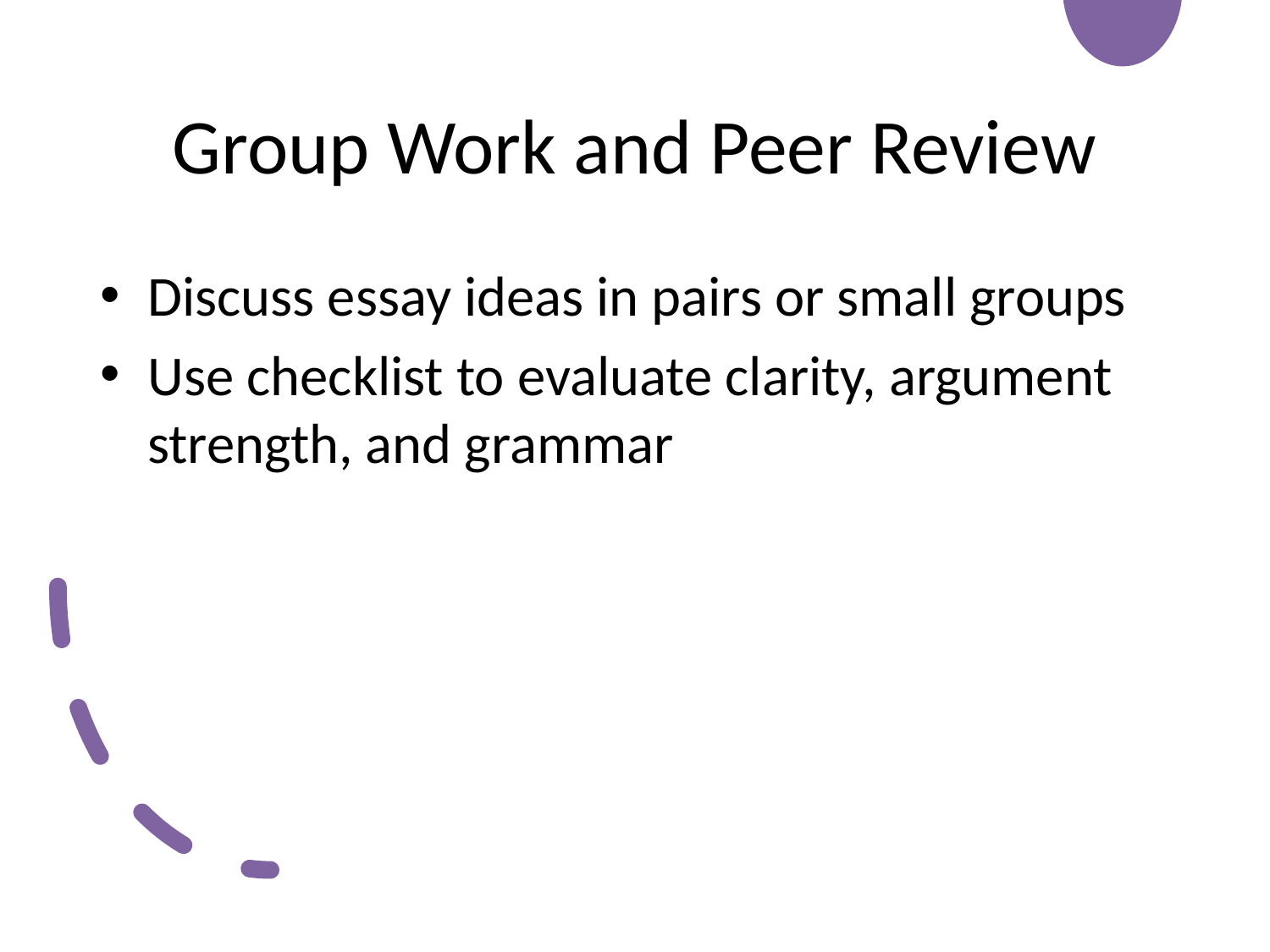

# Group Work and Peer Review
Discuss essay ideas in pairs or small groups
Use checklist to evaluate clarity, argument strength, and grammar